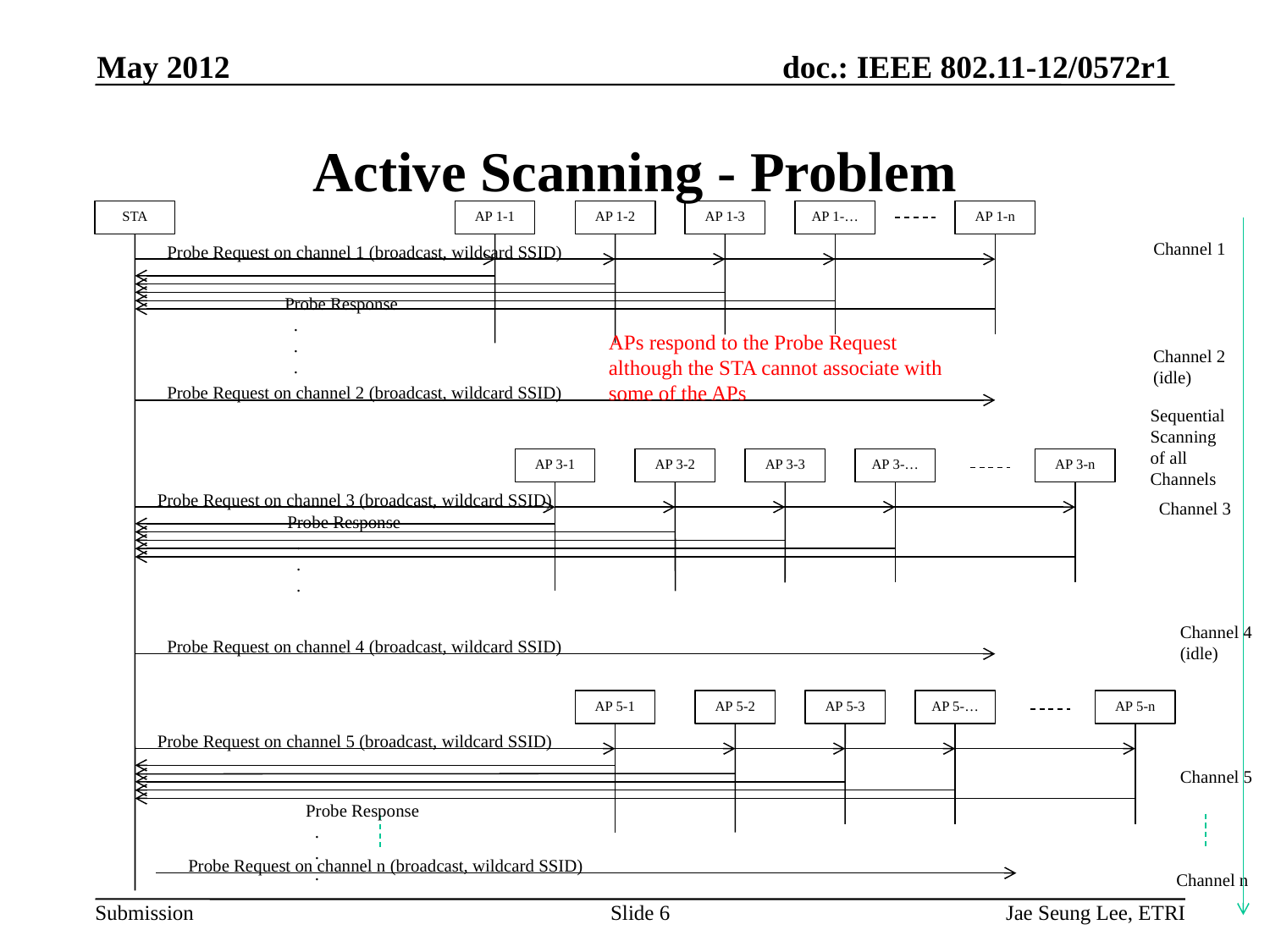

May 2012
# Active Scanning - Problem
STA
AP 1-1
AP 1-2
AP 1-3
AP 1-…
AP 1-n
Channel 1
Probe Request on channel 1 (broadcast, wildcard SSID)
Probe Response
  .
  .
  .
Channel 2
(idle)
Probe Request on channel 2 (broadcast, wildcard SSID)
Sequential
Scanning
of all
Channels
AP 3-1
AP 3-2
AP 3-3
AP 3-…
AP 3-n
Probe Request on channel 3 (broadcast, wildcard SSID)
Channel 3
Probe Response
  .
  .
  .
Channel 4
(idle)
Probe Request on channel 4 (broadcast, wildcard SSID)
AP 5-1
AP 5-2
AP 5-3
AP 5-…
AP 5-n
Probe Request on channel 5 (broadcast, wildcard SSID)
Channel 5
Probe Response
  .
  .
  .
Probe Request on channel n (broadcast, wildcard SSID)
Channel n
APs respond to the Probe Request
although the STA cannot associate with
some of the APs
Slide 6
Jae Seung Lee, ETRI